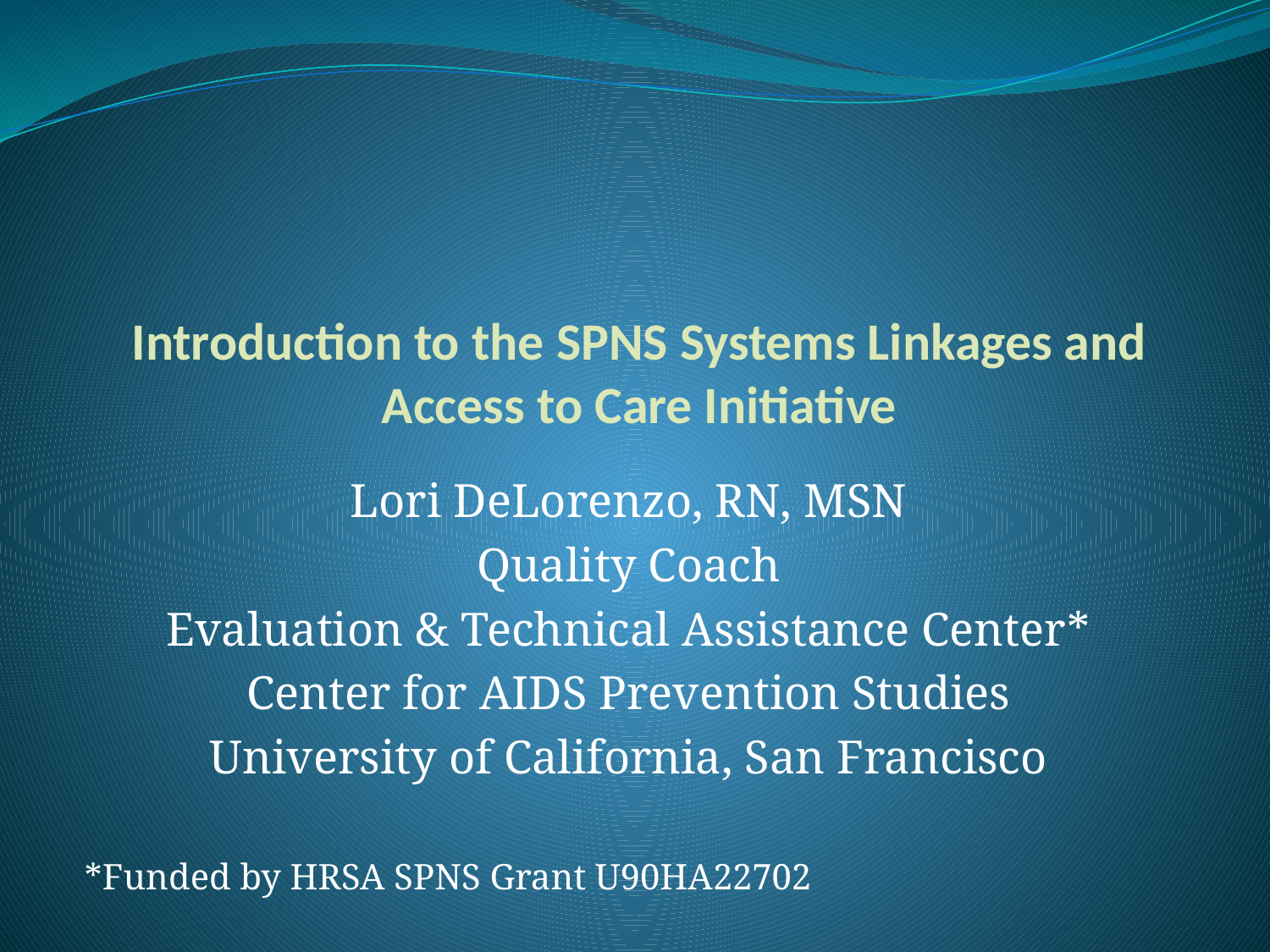

# Introduction to the SPNS Systems Linkages and Access to Care Initiative
Lori DeLorenzo, RN, MSN
Quality Coach
Evaluation & Technical Assistance Center*
Center for AIDS Prevention Studies
University of California, San Francisco

*Funded by HRSA SPNS Grant U90HA22702